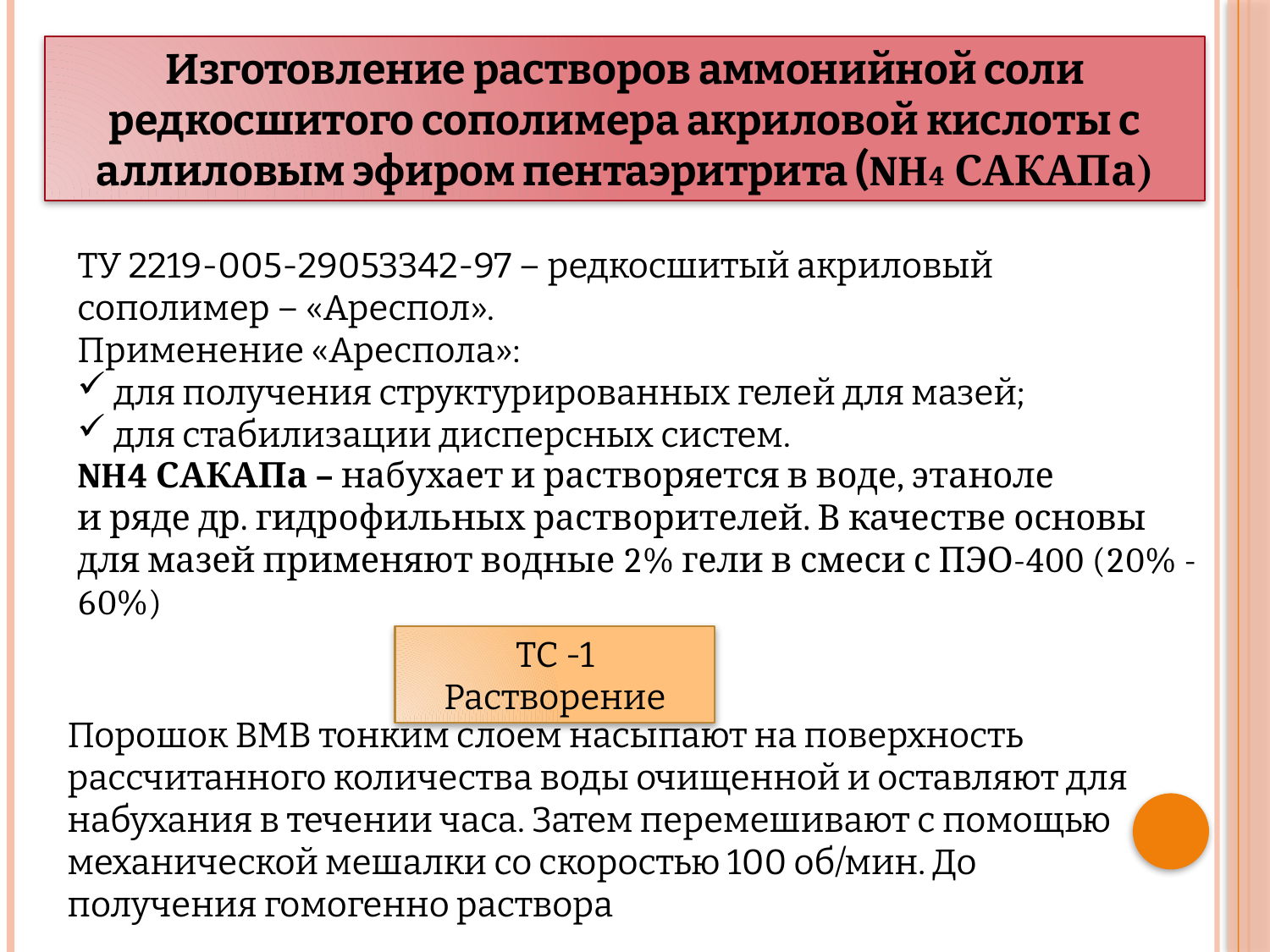

Изготовление растворов аммонийной соли редкосшитого сополимера акриловой кислоты с аллиловым эфиром пентаэритрита (NH4 САКАПа)
ТУ 2219-005-29053342-97 – редкосшитый акриловый сополимер – «Ареспол».
Применение «Ареспола»:
 для получения структурированных гелей для мазей;
 для стабилизации дисперсных систем.
NH4 САКАПа – набухает и растворяется в воде, этаноле
и ряде др. гидрофильных растворителей. В качестве основы
для мазей применяют водные 2% гели в смеси с ПЭО-400 (20% - 60%)

ТС -1 Растворение
Порошок ВМВ тонким слоем насыпают на поверхность рассчитанного количества воды очищенной и оставляют для набухания в течении часа. Затем перемешивают с помощью механической мешалки со скоростью 100 об/мин. До получения гомогенно раствора